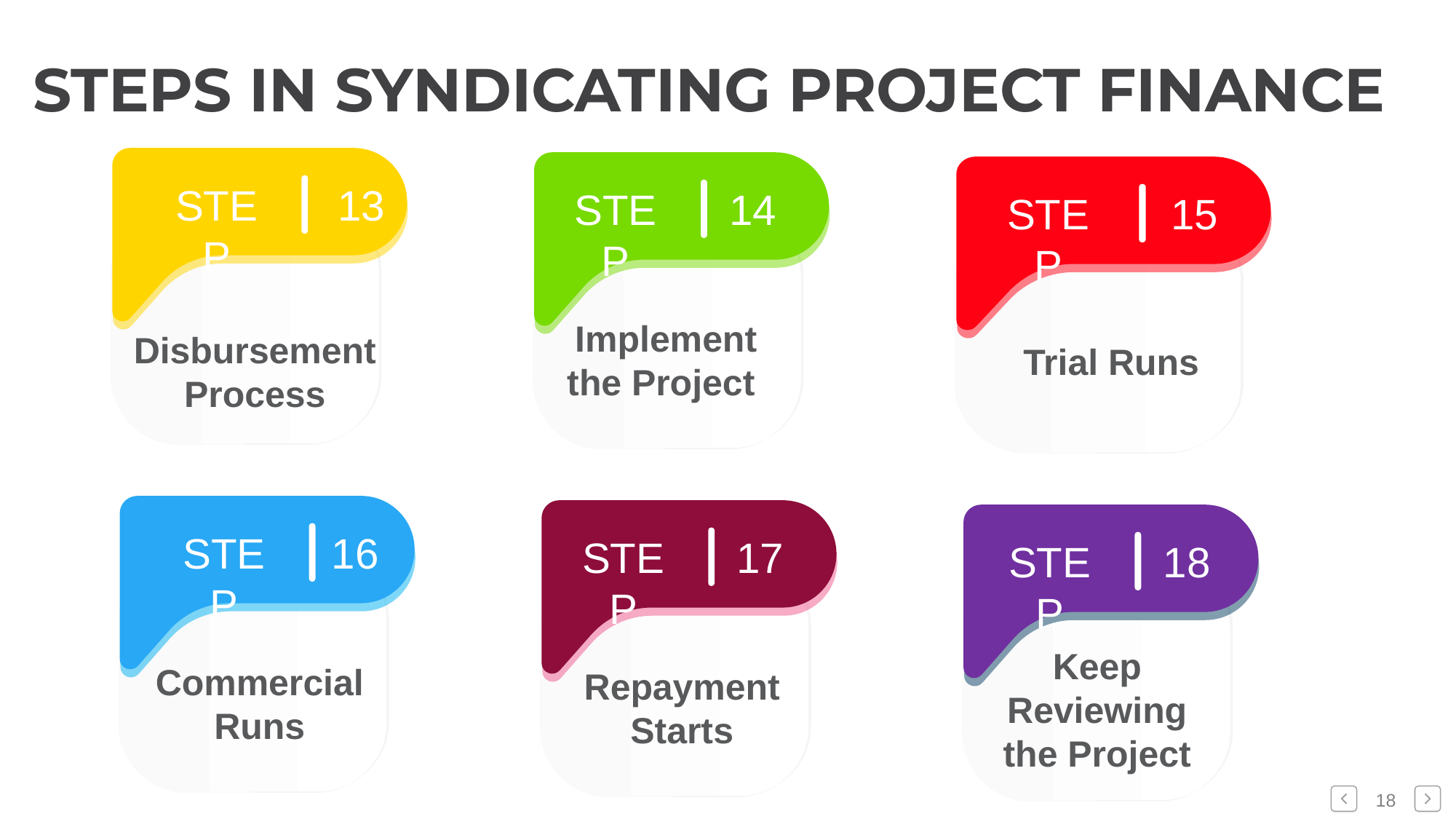

STEPS IN SYNDICATING PROJECT FINANCE

STEP
13

Disbursement Process

STEP
14

Implement the Project

STEP
15

Trial Runs

STEP
16

Commercial Runs

STEP
17

Repayment Starts

STEP
18

Keep Reviewing the Project